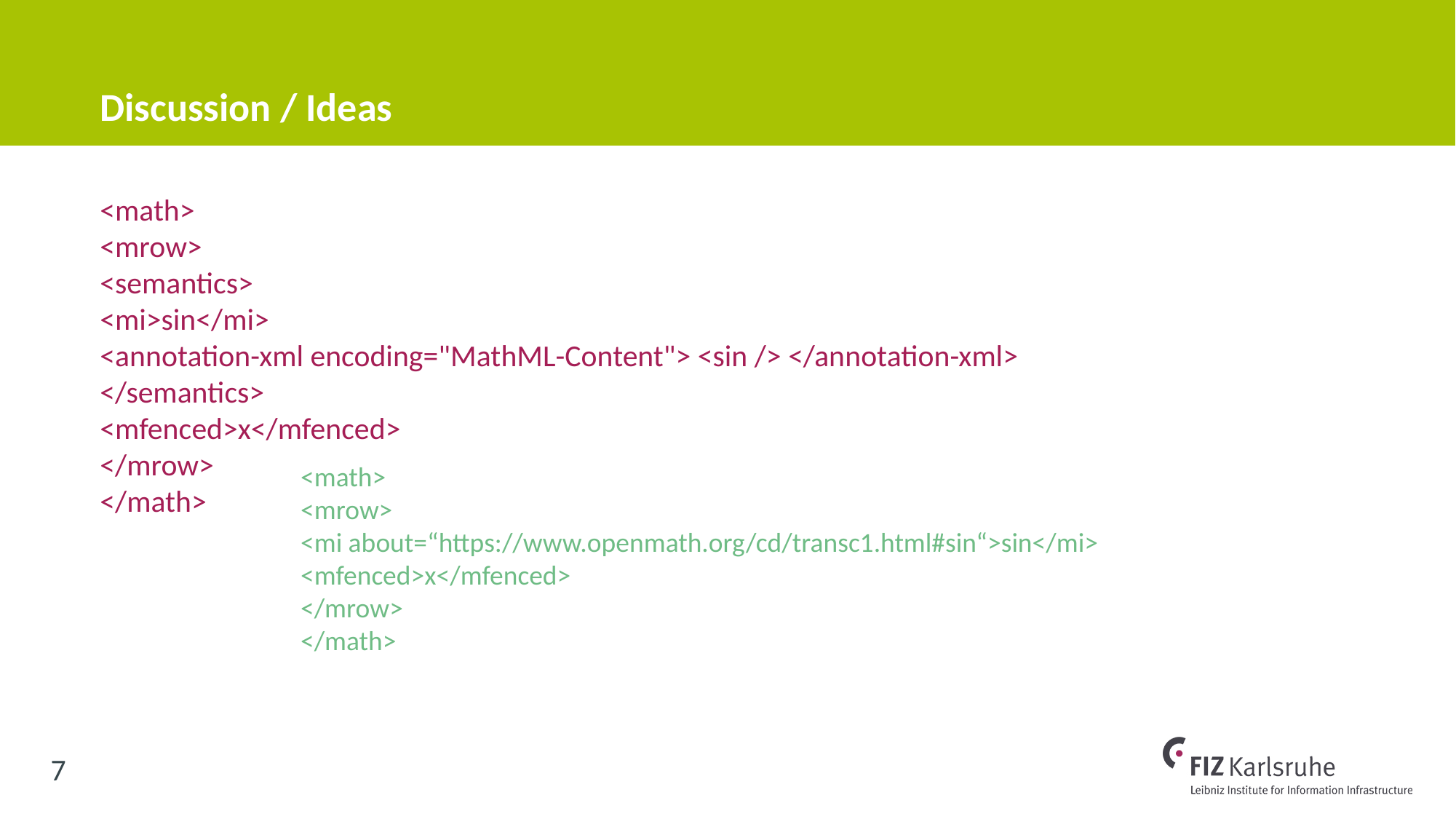

# Discussion / Ideas
<math>
<mrow>
<semantics>
<mi>sin</mi>
<annotation-xml encoding="MathML-Content"> <sin /> </annotation-xml>
</semantics>
<mfenced>x</mfenced>
</mrow>
</math>
<math>
<mrow>
<mi about=“https://www.openmath.org/cd/transc1.html#sin“>sin</mi>
<mfenced>x</mfenced>
</mrow>
</math>
7